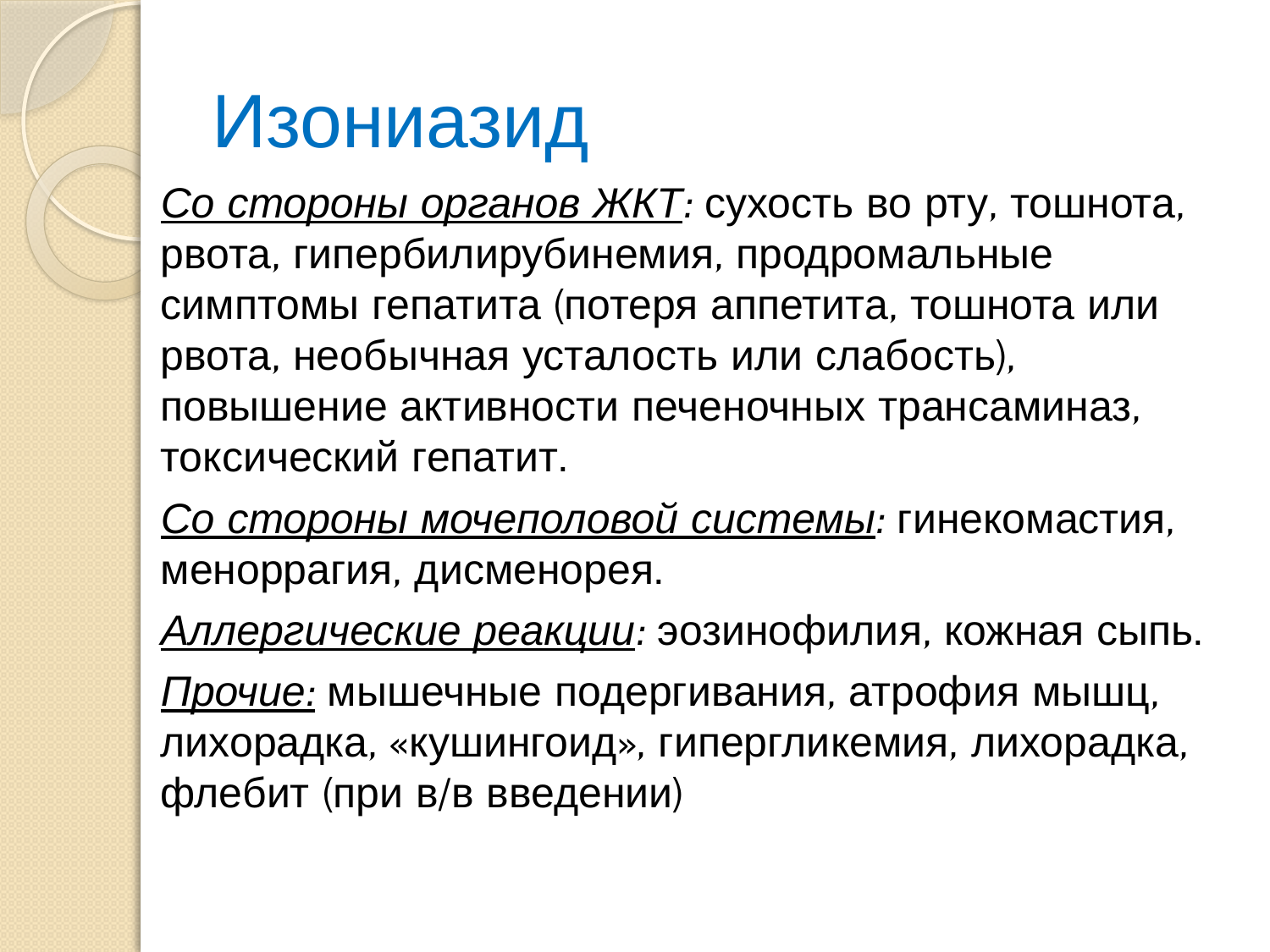

# Изониазид
Со стороны органов ЖКТ: сухость во рту, тошнота, рвота, гипербилирубинемия, продромальные симптомы гепатита (потеря аппетита, тошнота или рвота, необычная усталость или слабость), повышение активности печеночных трансаминаз, токсический гепатит.
Со стороны мочеполовой системы: гинекомастия, меноррагия, дисменорея.
Аллергические реакции: эозинофилия, кожная сыпь.
Прочие: мышечные подергивания, атрофия мышц, лихорадка, «кушингоид», гипергликемия, лихорадка, флебит (при в/в введении)